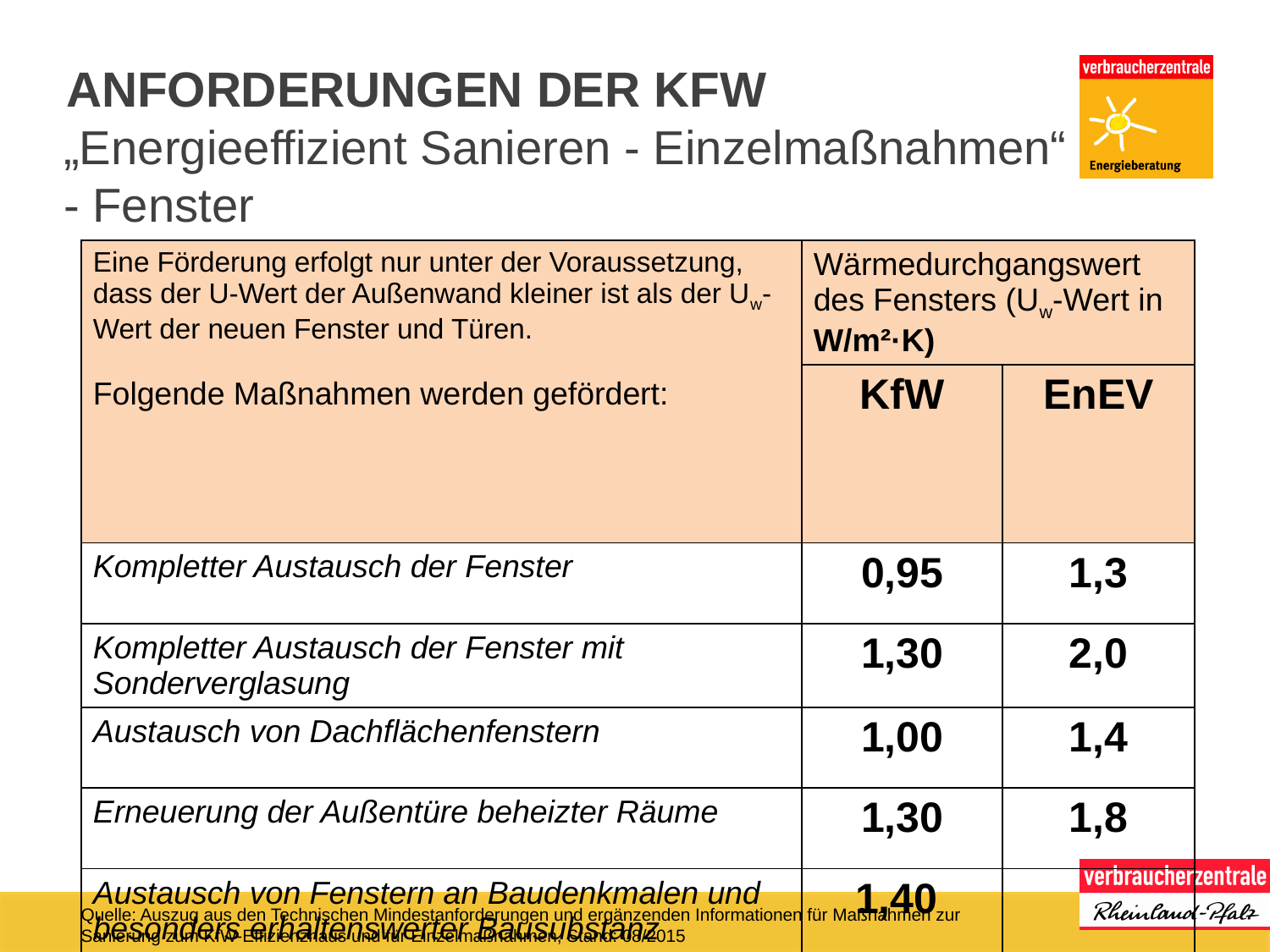

# Anforderungen der KfW
„Energieeffizient Sanieren - Einzelmaßnahmen“
- Fenster
| Eine Förderung erfolgt nur unter der Voraussetzung, dass der U-Wert der Außenwand kleiner ist als der Uw-Wert der neuen Fenster und Türen. Folgende Maßnahmen werden gefördert: | Wärmedurchgangswert des Fensters (Uw-Wert in W/m²·K) |  |
| --- | --- | --- |
|  | KfW | EnEV |
| Kompletter Austausch der Fenster | 0,95 | 1,3 |
| Kompletter Austausch der Fenster mit Sonderverglasung | 1,30 | 2,0 |
| Austausch von Dachflächenfenstern | 1,00 | 1,4 |
| Erneuerung der Außentüre beheizter Räume | 1,30 | 1,8 |
| Austausch von Fenstern an Baudenkmalen und besonders erhaltenswerter Bausubstanz | 1,40 |  |
|  |  |  |
Quelle: Auszug aus den Technischen Mindestanforderungen und ergänzenden Informationen für Maßnahmen zur Sanierung zum KfW-Effizienzhaus und für Einzelmaßnahmen, Stand: 08/2015